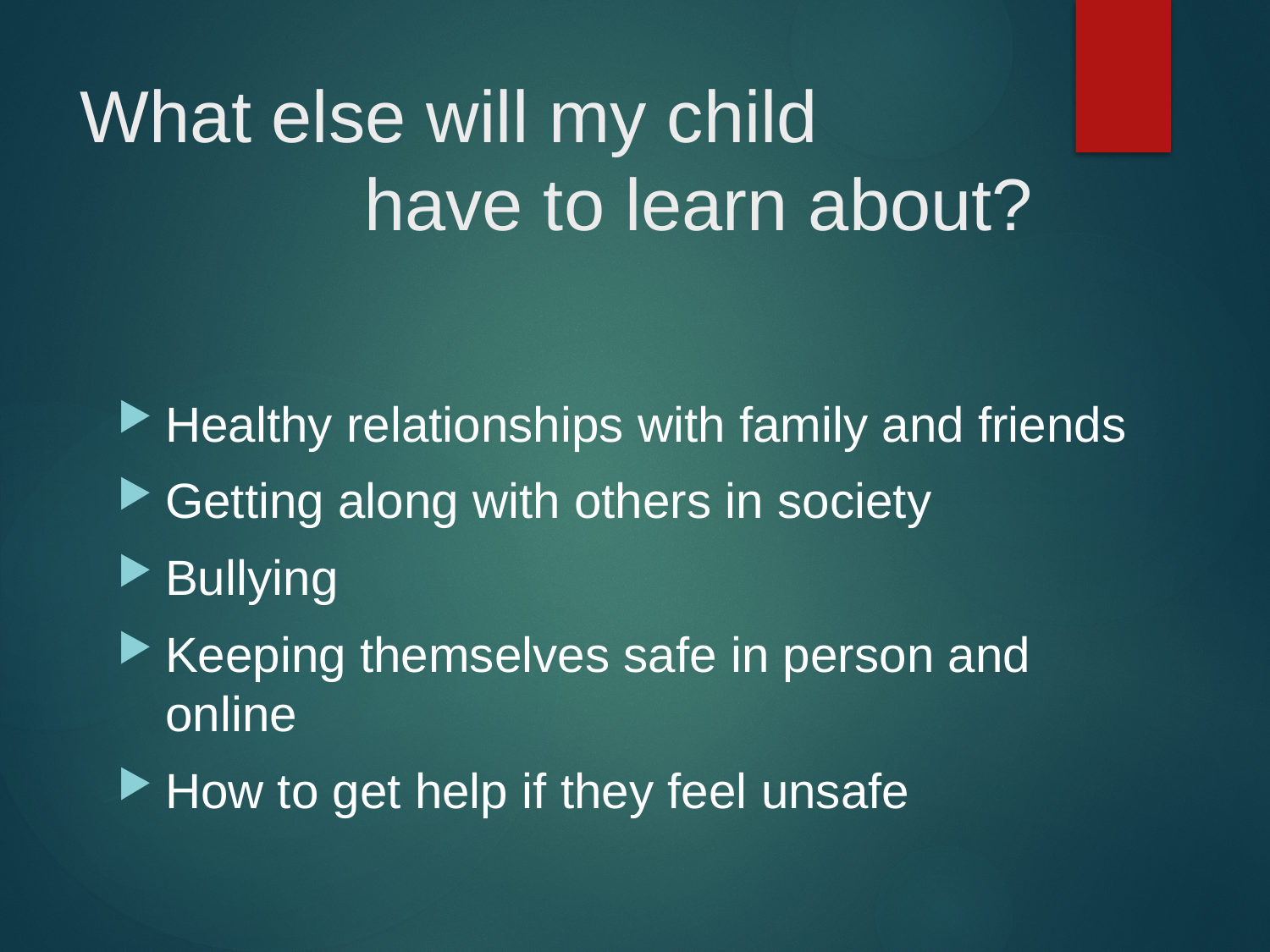

# What else will my child                         have to learn about?

Healthy relationships with family and friends
Getting along with others in society
Bullying
Keeping themselves safe in person and online
How to get help if they feel unsafe